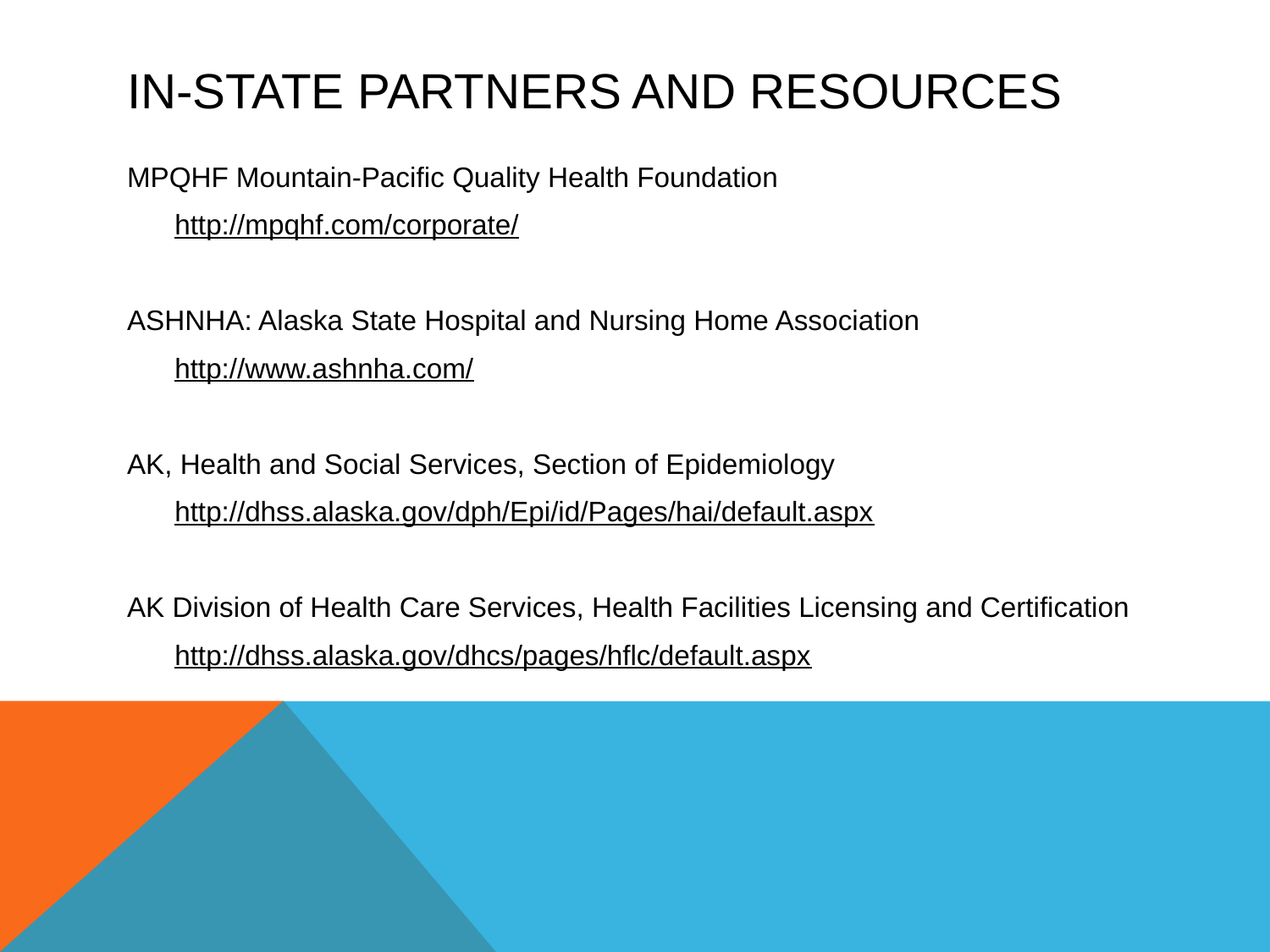

# In-State Partners and resources
MPQHF Mountain-Pacific Quality Health Foundation
	http://mpqhf.com/corporate/

ASHNHA: Alaska State Hospital and Nursing Home Association
	http://www.ashnha.com/

AK, Health and Social Services, Section of Epidemiology
	http://dhss.alaska.gov/dph/Epi/id/Pages/hai/default.aspx

AK Division of Health Care Services, Health Facilities Licensing and Certification
	http://dhss.alaska.gov/dhcs/pages/hflc/default.aspx